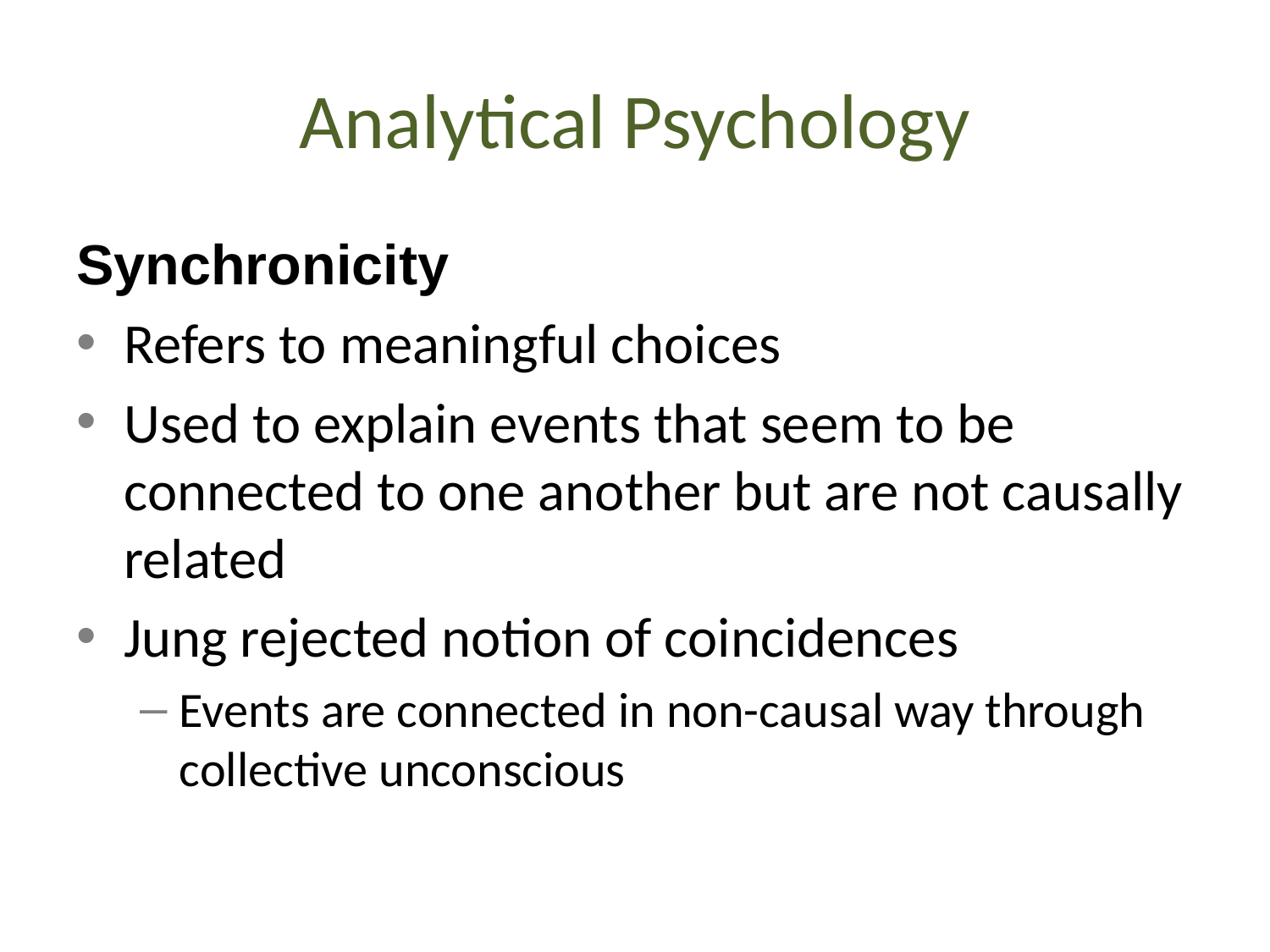

# Analytical Psychology
Synchronicity
Refers to meaningful choices
Used to explain events that seem to be connected to one another but are not causally related
Jung rejected notion of coincidences
Events are connected in non-causal way through collective unconscious